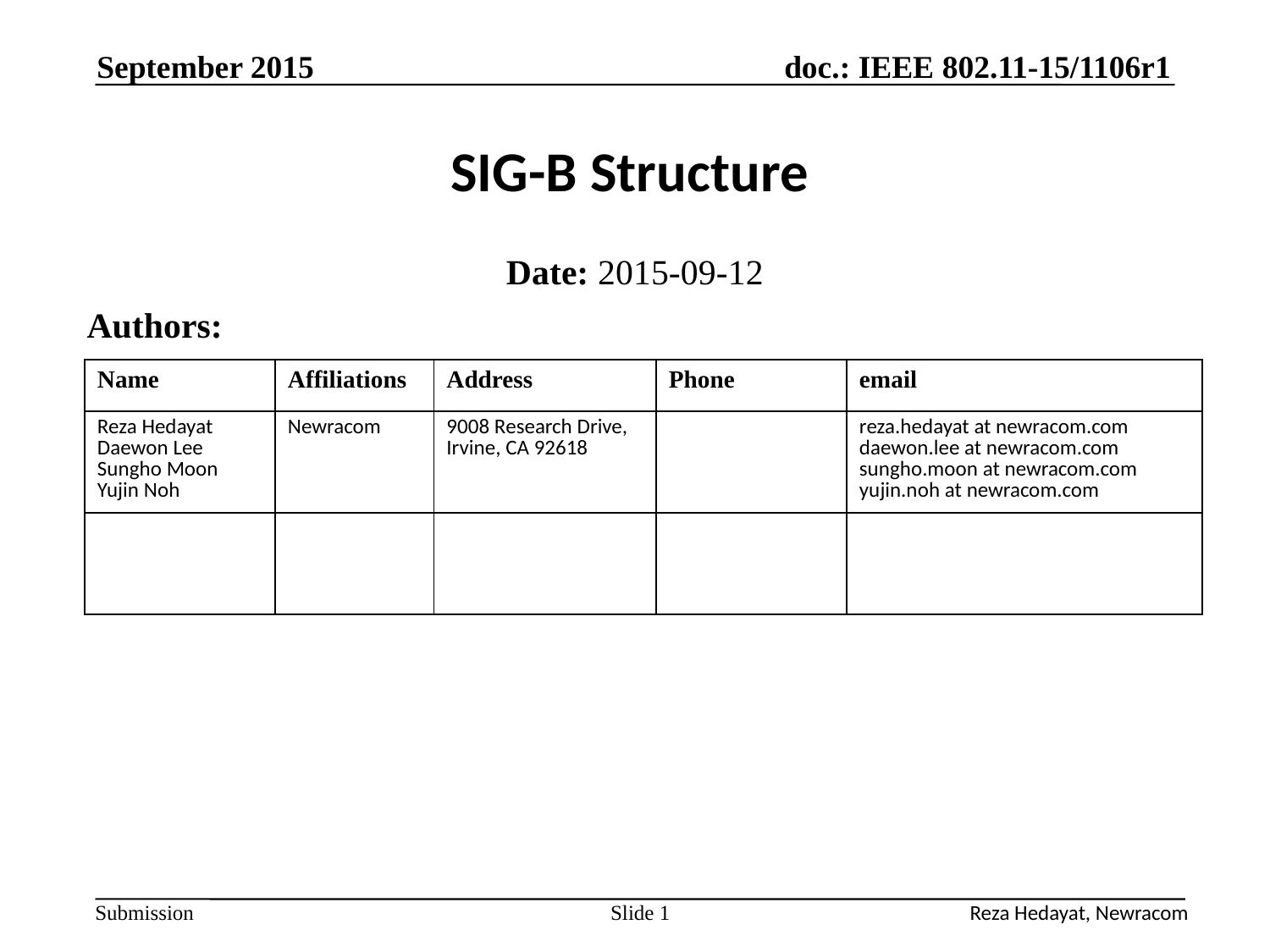

September 2015
# SIG-B Structure
Date: 2015-09-12
Authors:
| Name | Affiliations | Address | Phone | email |
| --- | --- | --- | --- | --- |
| Reza Hedayat Daewon Lee Sungho Moon Yujin Noh | Newracom | 9008 Research Drive, Irvine, CA 92618 |  | reza.hedayat at newracom.com daewon.lee at newracom.com sungho.moon at newracom.com yujin.noh at newracom.com |
|  |  |  |  |  |
Reza Hedayat, Newracom
Slide 1